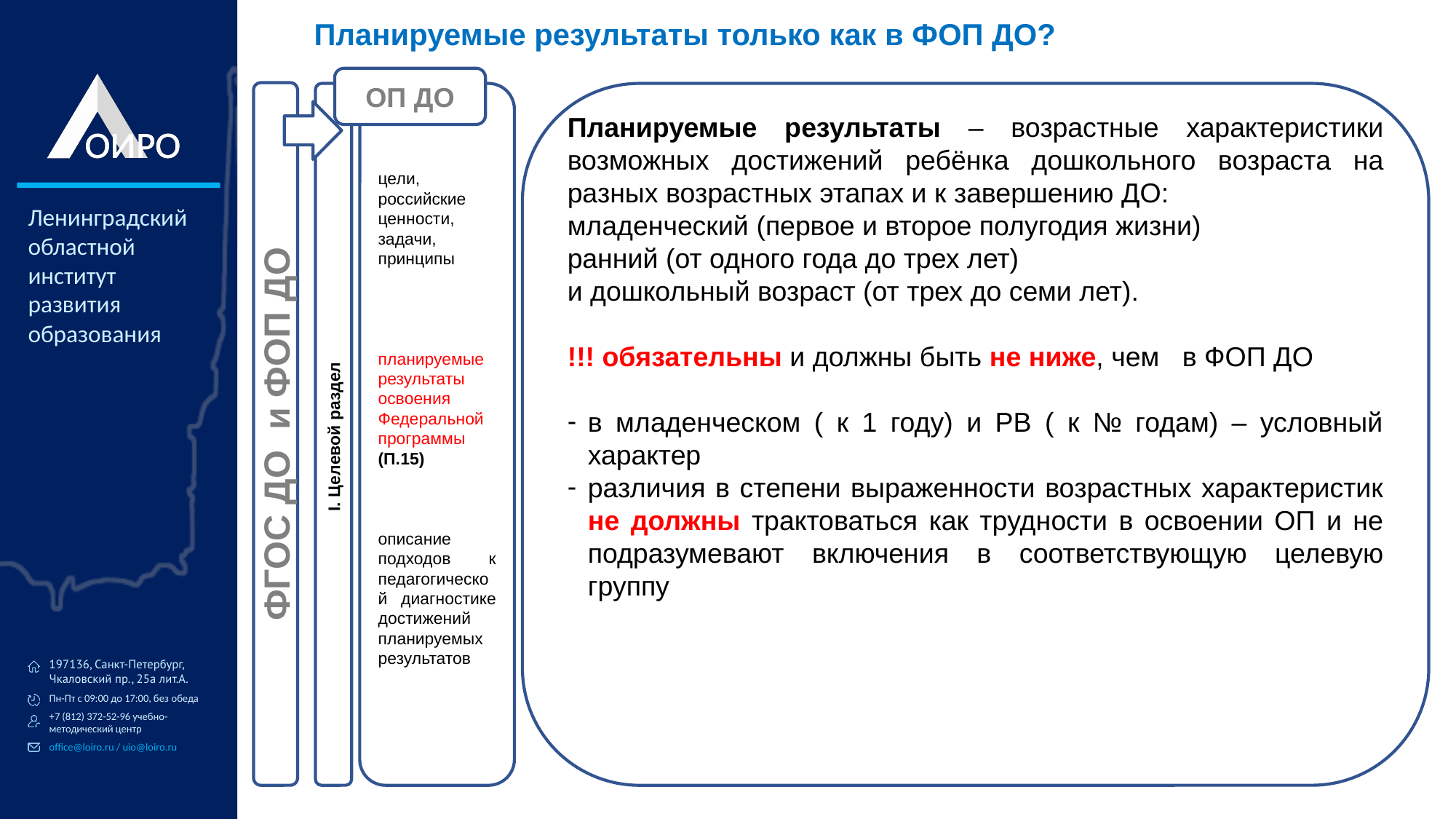

Планируемые результаты только как в ФОП ДО?
ОП ДО
ФГОС ДО  и ФОП ДО
I. Целевой раздел

цели, российские ценности, задачи, принципы

планируемые результаты освоения Федеральной программы
(П.15)

описание подходов к педагогической диагностике достижений планируемых результатов

Планируемые результаты – возрастные характеристики возможных достижений ребёнка дошкольного возраста на разных возрастных этапах и к завершению ДО:
младенческий (первое и второе полугодия жизни)
ранний (от одного года до трех лет)
и дошкольный возраст (от трех до семи лет).

!!! обязательны и должны быть не ниже, чем   в ФОП ДО

в младенческом ( к 1 году) и РВ ( к № годам) – условный характер
различия в степени выраженности возрастных характеристик не должны трактоваться как трудности в освоении ОП и не подразумевают включения в соответствующую целевую группу